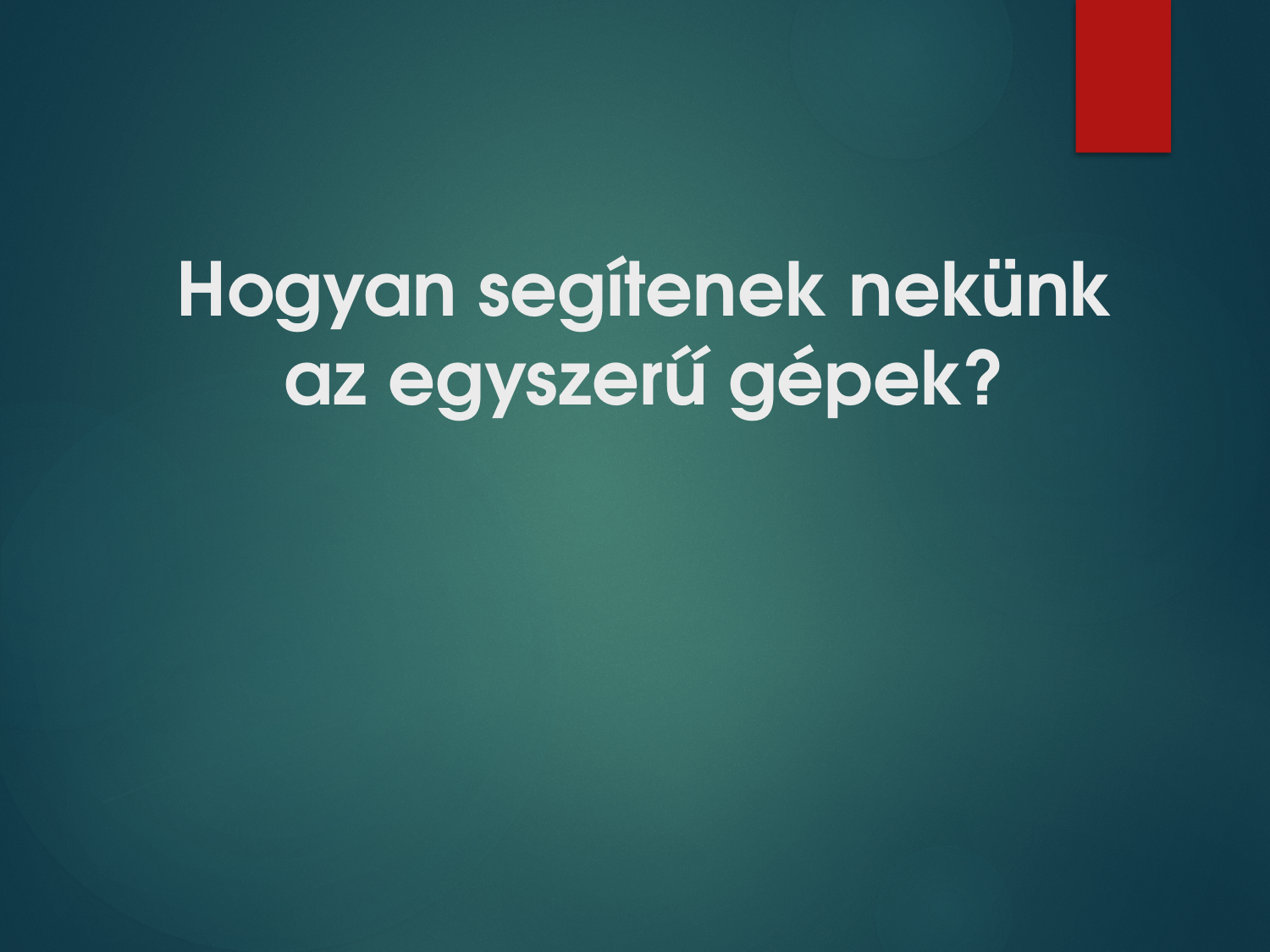

# Hogyan segítenek nekünk az egyszerű gépek?